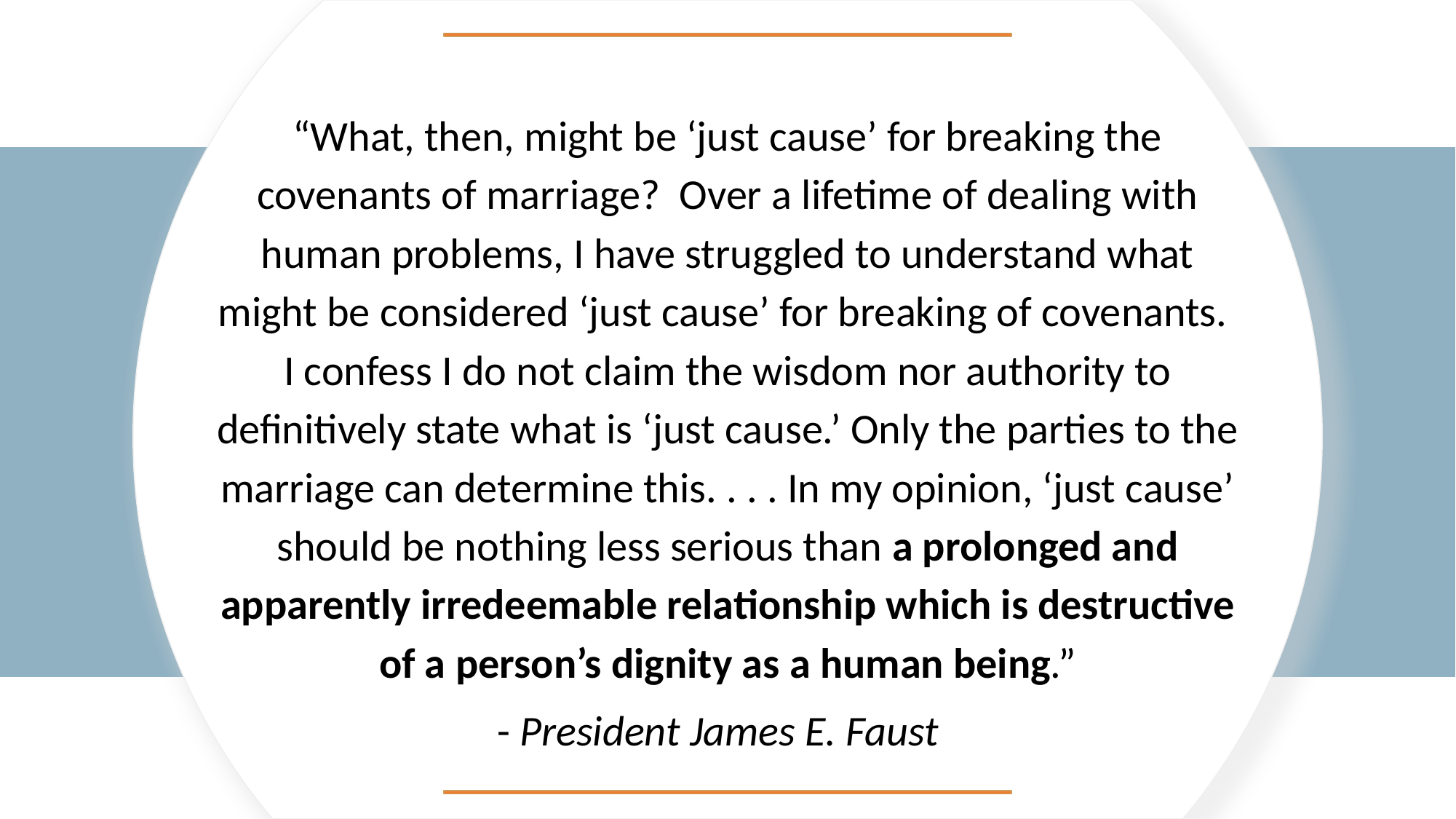

“What, then, might be ‘just cause’ for breaking the covenants of marriage?  Over a lifetime of dealing with human problems, I have struggled to understand what might be considered ‘just cause’ for breaking of covenants.  I confess I do not claim the wisdom nor authority to definitively state what is ‘just cause.’ Only the parties to the marriage can determine this. . . . In my opinion, ‘just cause’ should be nothing less serious than a prolonged and apparently irredeemable relationship which is destructive of a person’s dignity as a human being.”

- President James E. Faust